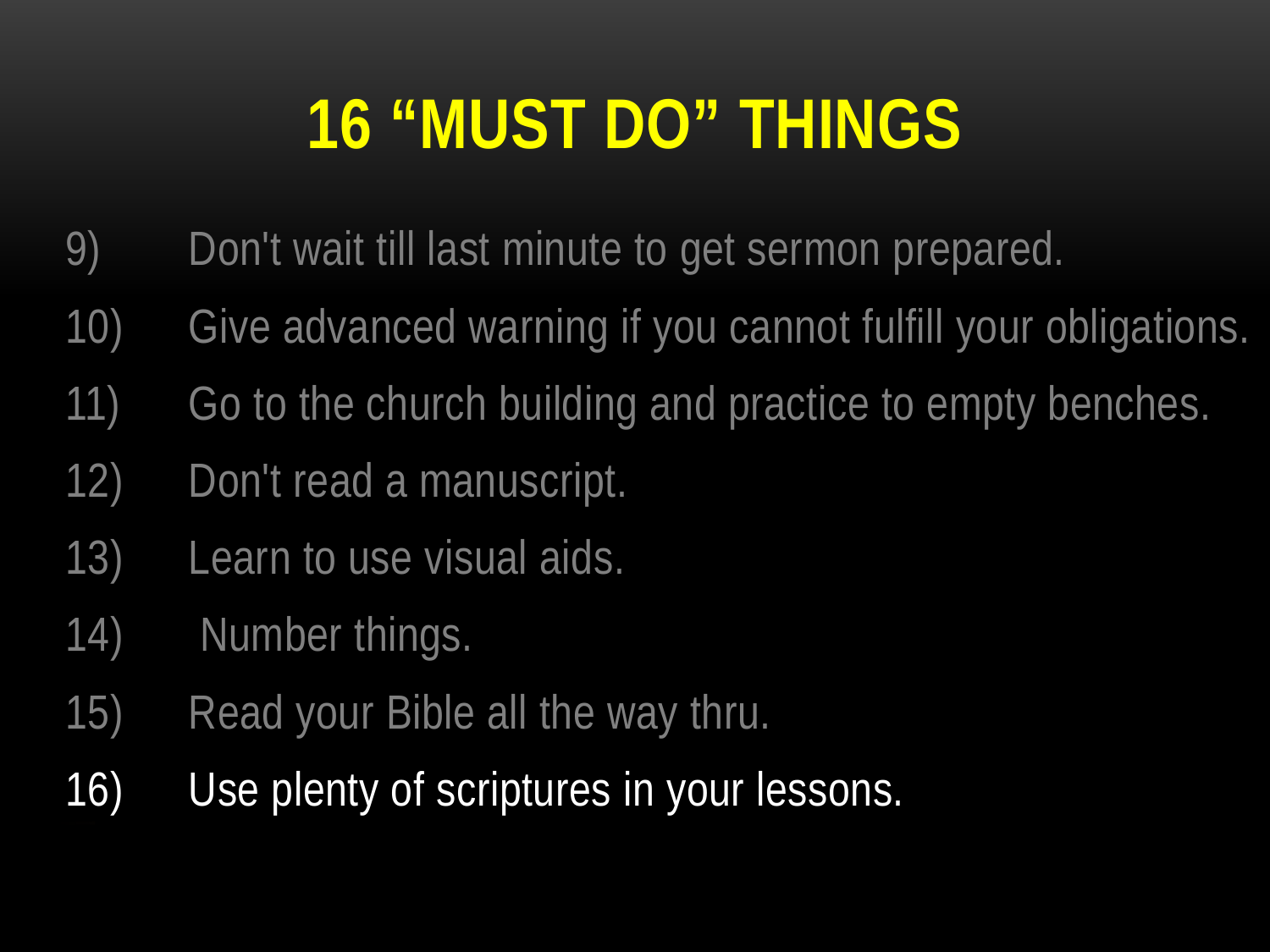

# 16 “MUST DO” THINGS
9)	Don't wait till last minute to get sermon prepared.
10)	Give advanced warning if you cannot fulfill your obligations.
11)	Go to the church building and practice to empty benches.
12)	Don't read a manuscript.
13)	Learn to use visual aids.
14)	 Number things.
15)	Read your Bible all the way thru.
16)	Use plenty of scriptures in your lessons.